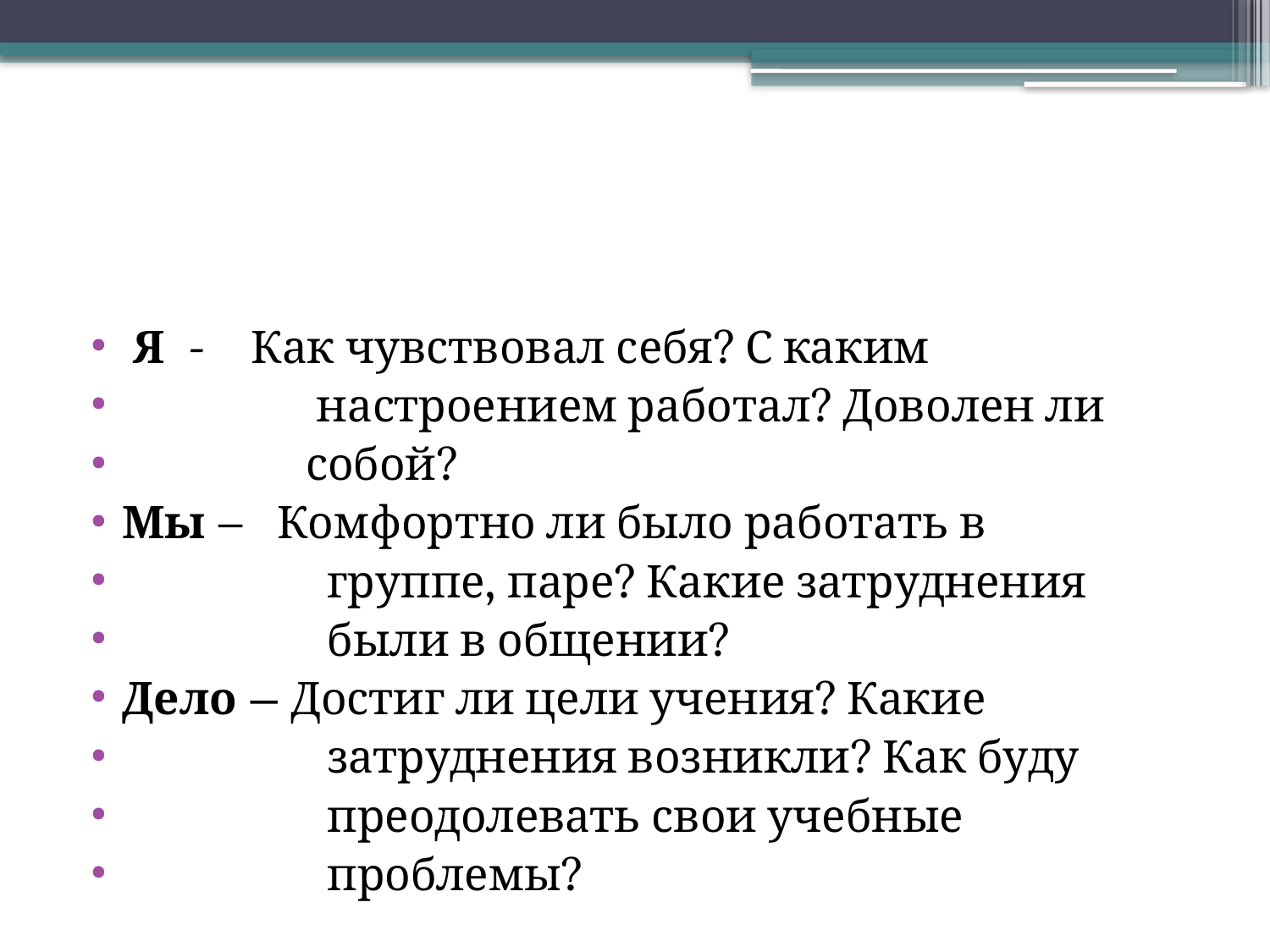

#
 Я  -    Как чувствовал себя? С каким
                 настроением работал? Доволен ли
                 собой?
Мы –   Комфортно ли было работать в
                   группе, паре? Какие затруднения
                   были в общении?
Дело – Достиг ли цели учения? Какие
                   затруднения возникли? Как буду
                   преодолевать свои учебные
                   проблемы?